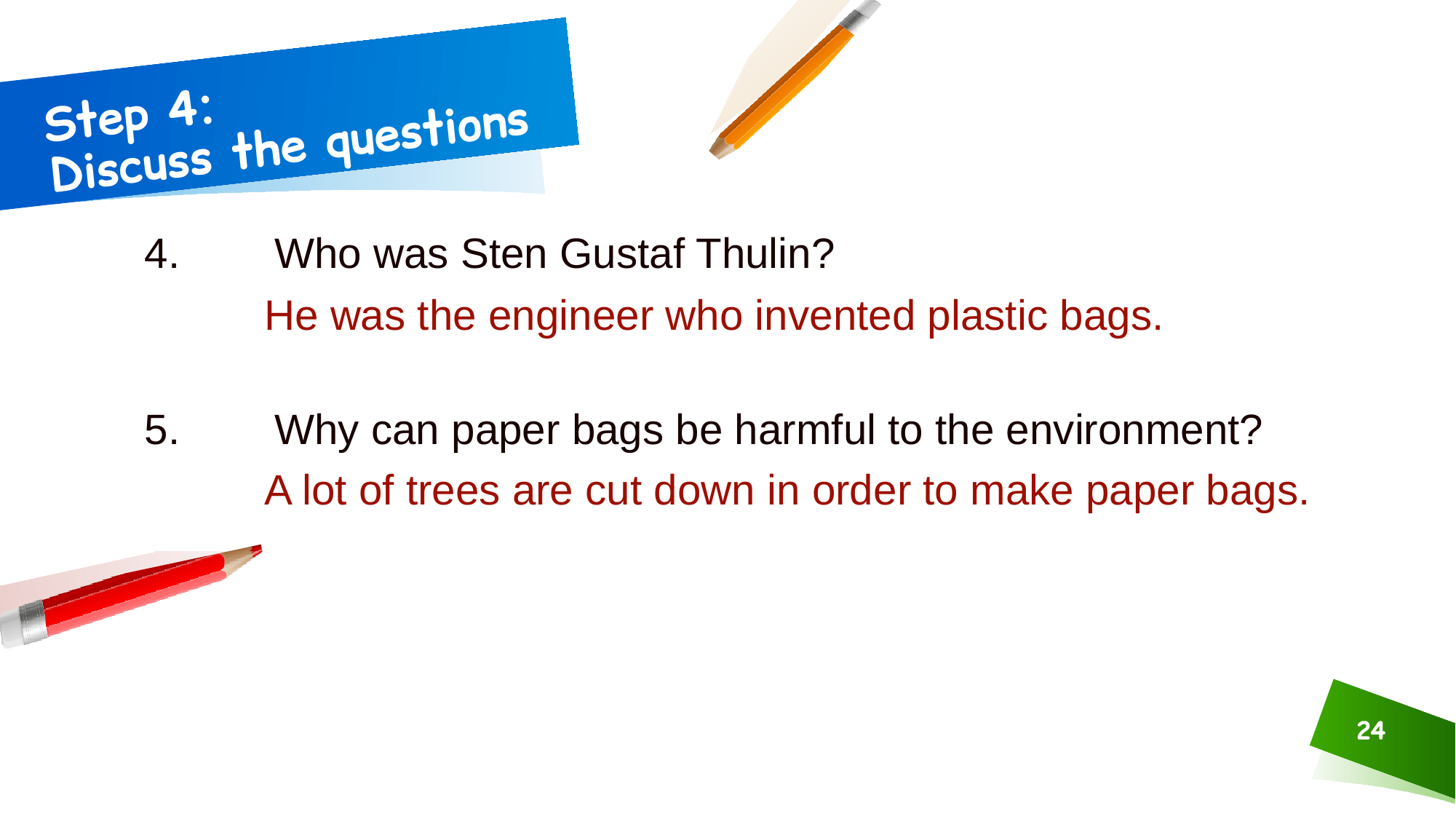

# Step 4: Discuss the questions
4.        Who was Sten Gustaf Thulin?
He was the engineer who invented plastic bags.
5.        Why can paper bags be harmful to the environment?
A lot of trees are cut down in order to make paper bags.
24